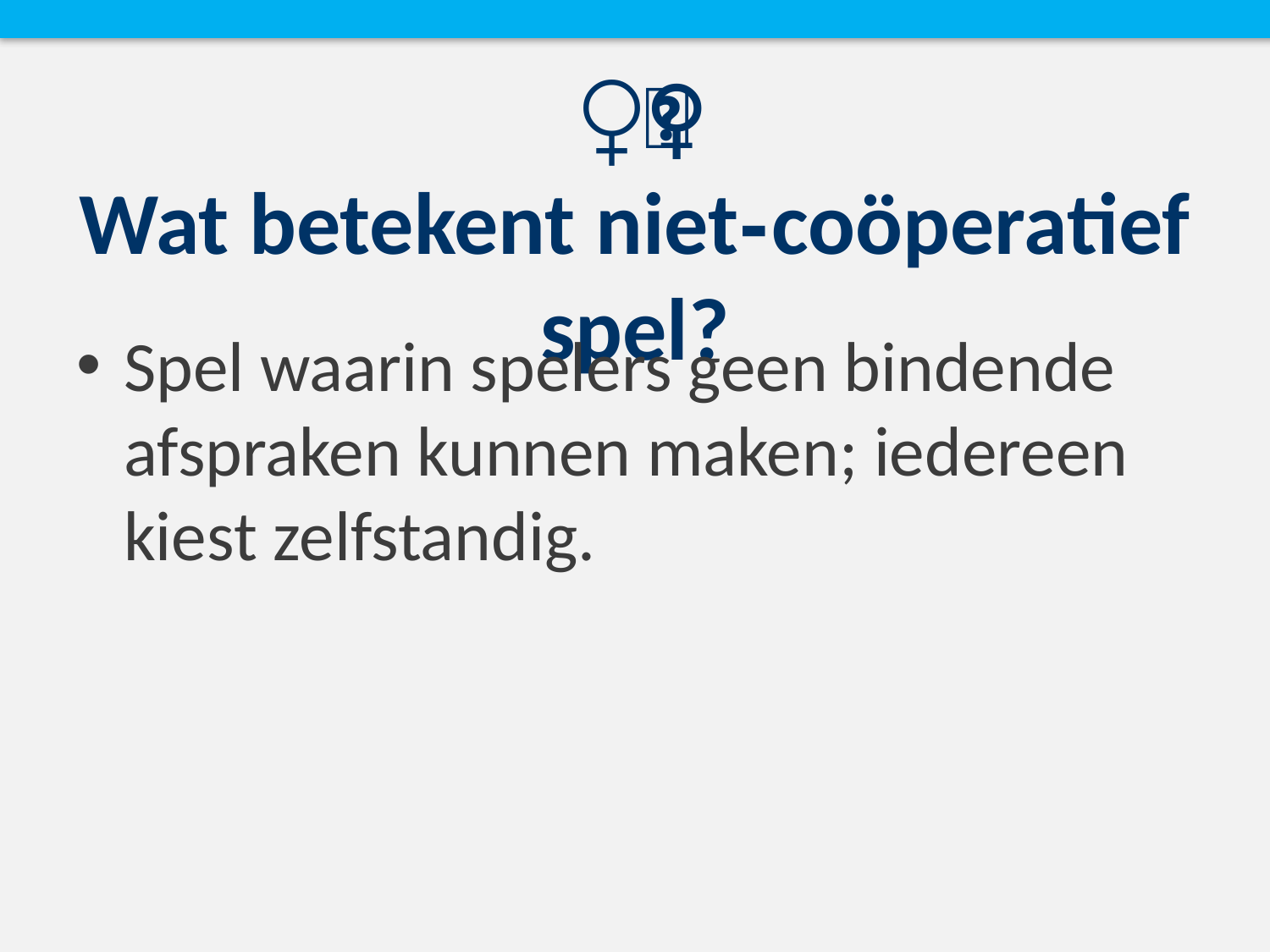

# 🧍‍♀️🧍 Wat betekent niet‑coöperatief spel?
Spel waarin spelers geen bindende afspraken kunnen maken; iedereen kiest zelfstandig.